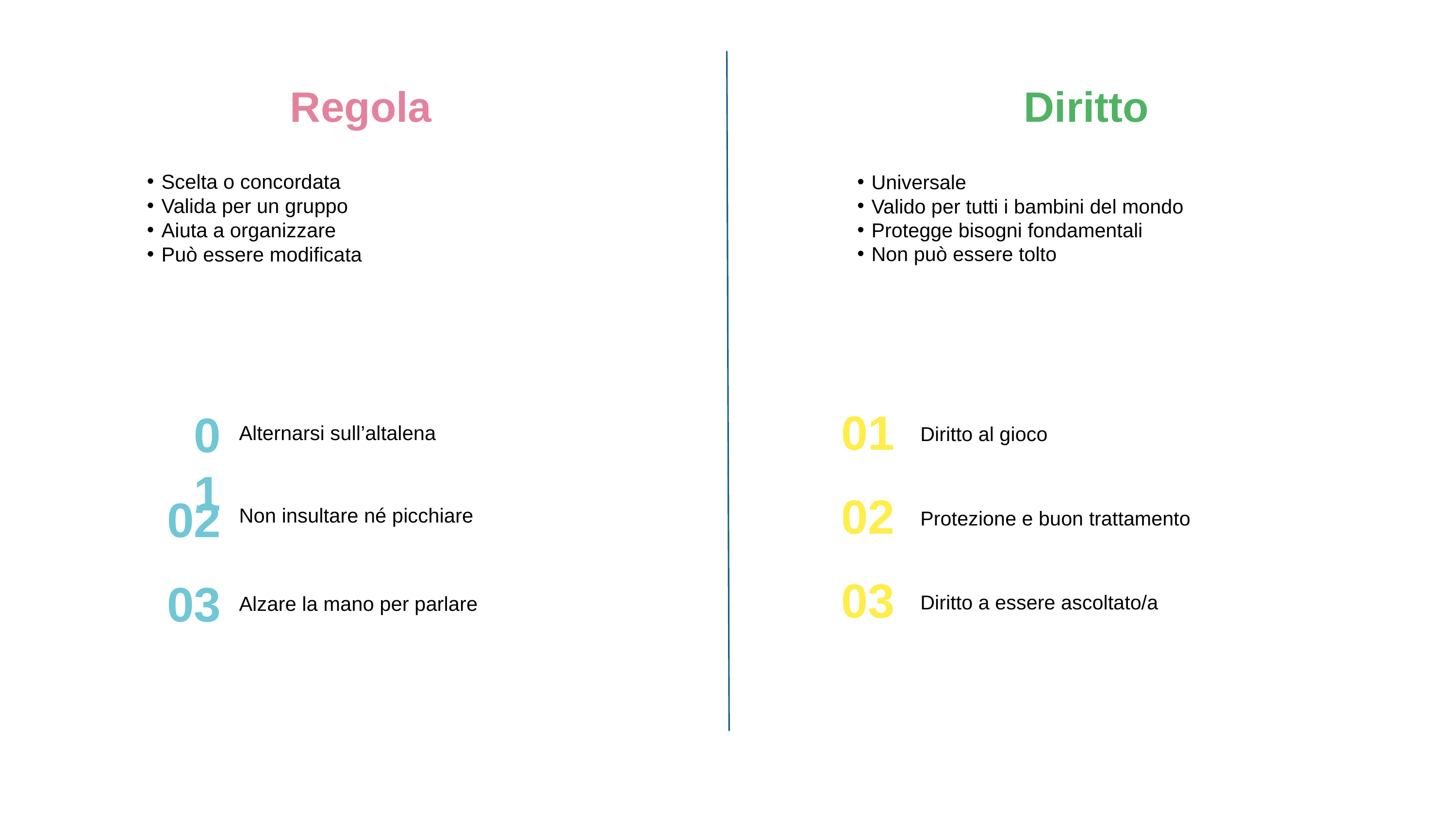

Regola
Diritto
Scelta o concordata
Valida per un gruppo
Aiuta a organizzare
Può essere modificata
Universale
Valido per tutti i bambini del mondo
Protegge bisogni fondamentali
Non può essere tolto

01
01
Alternarsi sull’altalena
Diritto al gioco
02
02
Non insultare né picchiare
Protezione e buon trattamento
03
03
Alzare la mano per parlare
Diritto a essere ascoltato/a